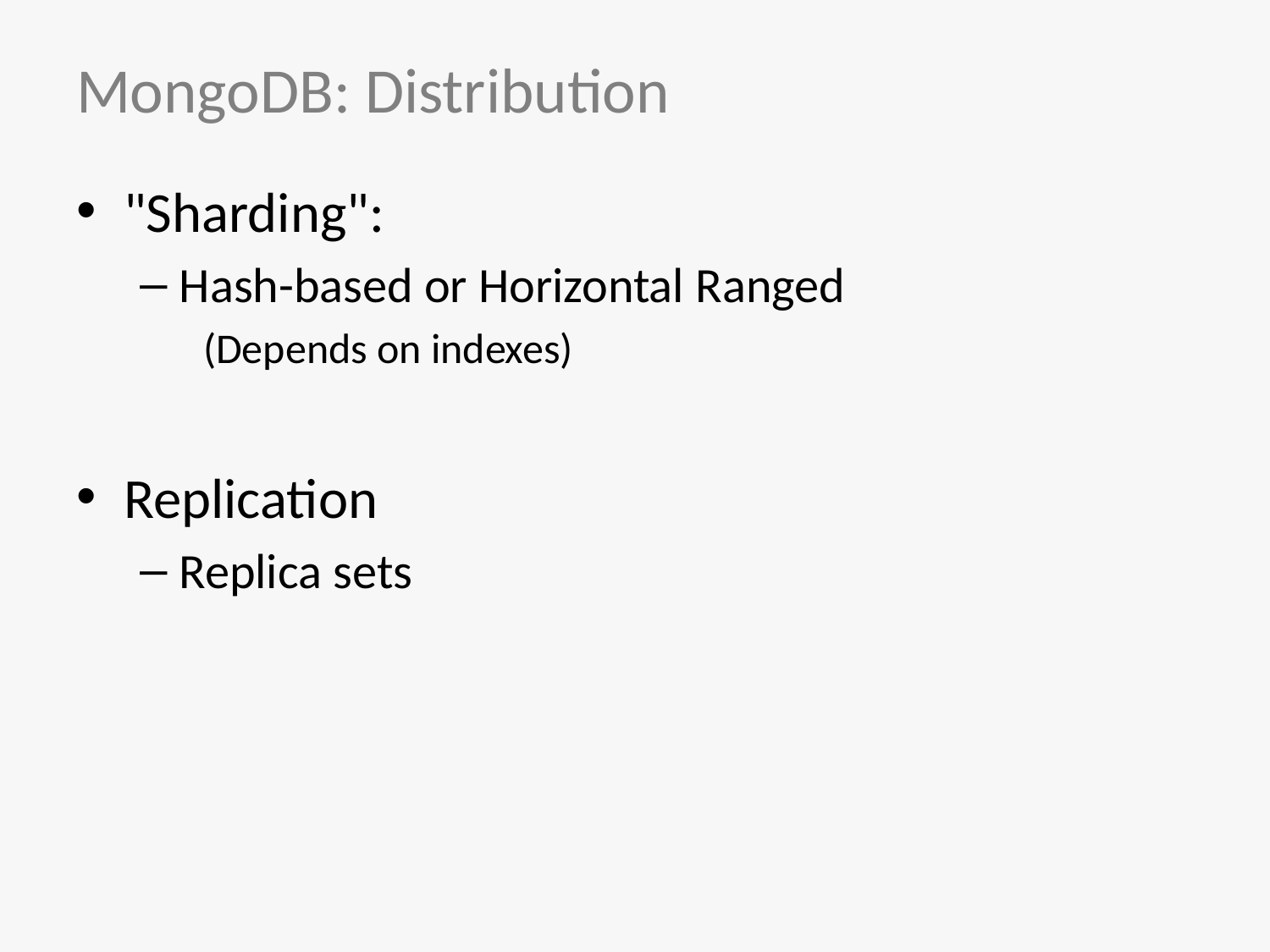

# MongoDB: Distribution
"Sharding":
Hash-based or Horizontal Ranged
(Depends on indexes)

Replication
Replica sets